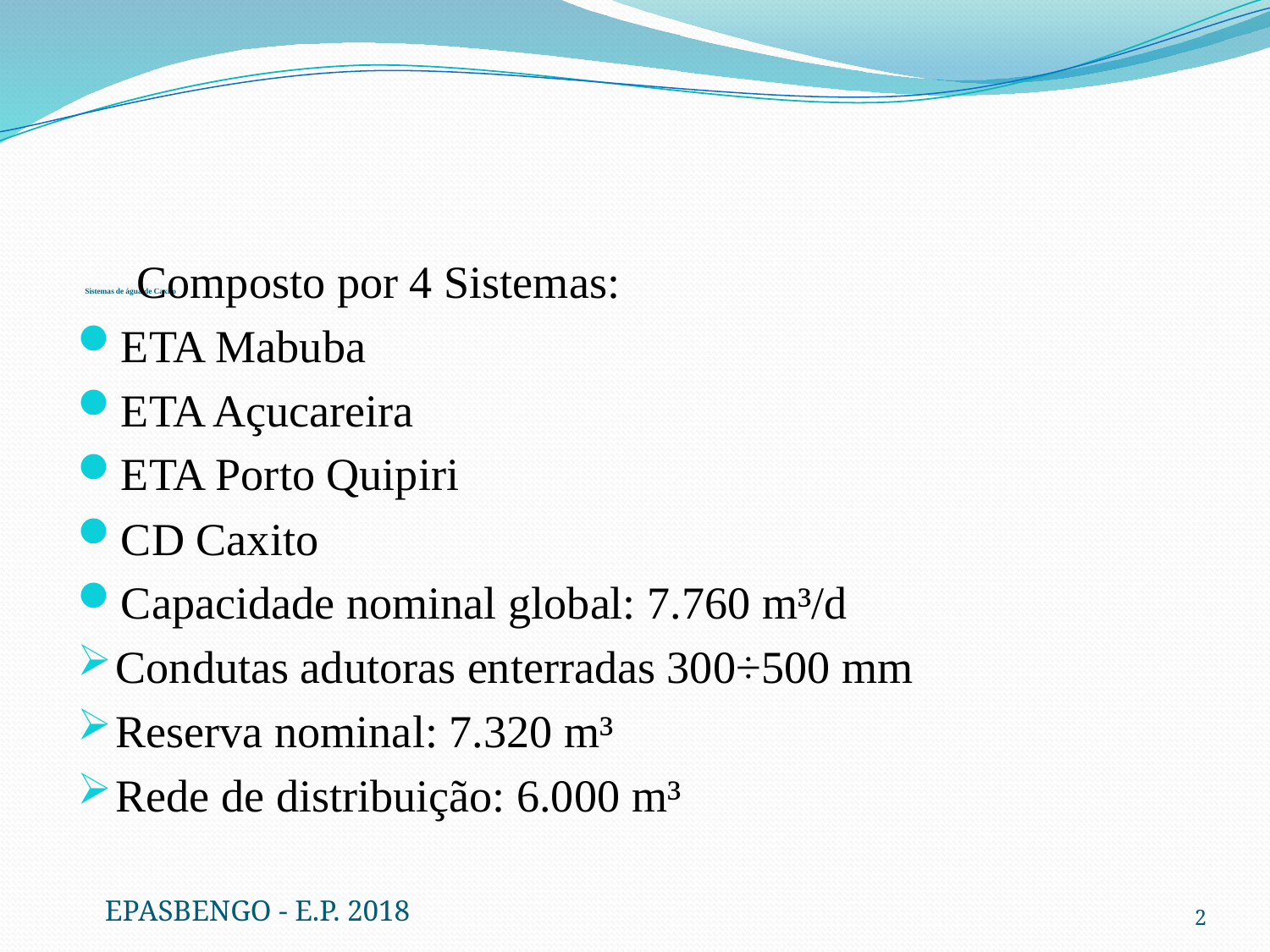

# Sistemas de água de Caxito
     Composto por 4 Sistemas:
ETA Mabuba
ETA Açucareira
ETA Porto Quipiri
CD Caxito
Capacidade nominal global: 7.760 m³/d
Condutas adutoras enterradas 300÷500 mm
Reserva nominal: 7.320 m³
Rede de distribuição: 6.000 m³
EPASBENGO - E.P. 2018
2